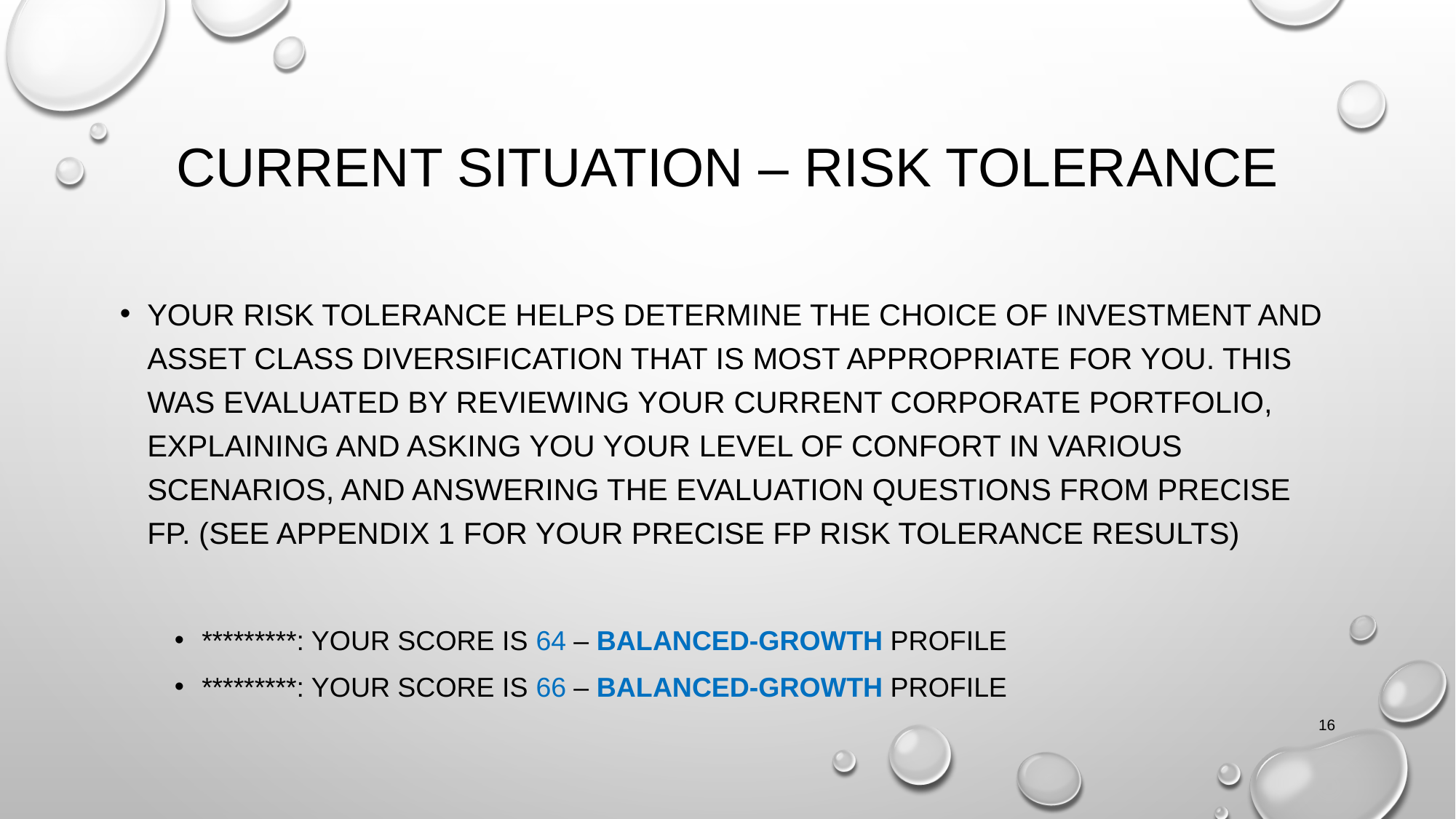

# CURRENT SITUATION – RISK TOLERANCE
Your risk tolerance helps determine the choice of investment and asset class diversification that is most appropriate for you. This was evaluated by reviewing your current corporate portfolio, explaining and asking you your level of confort in various scenarios, and answering the evaluation questions from precise fp. (SEE APPENDIX 1 FOR YOUR PRECISE FP RISK TOLERANCE RESULTS)

*********: your score is 64 – balanced-growth profile
*********: your score is 66 – balanced-growth profile
16